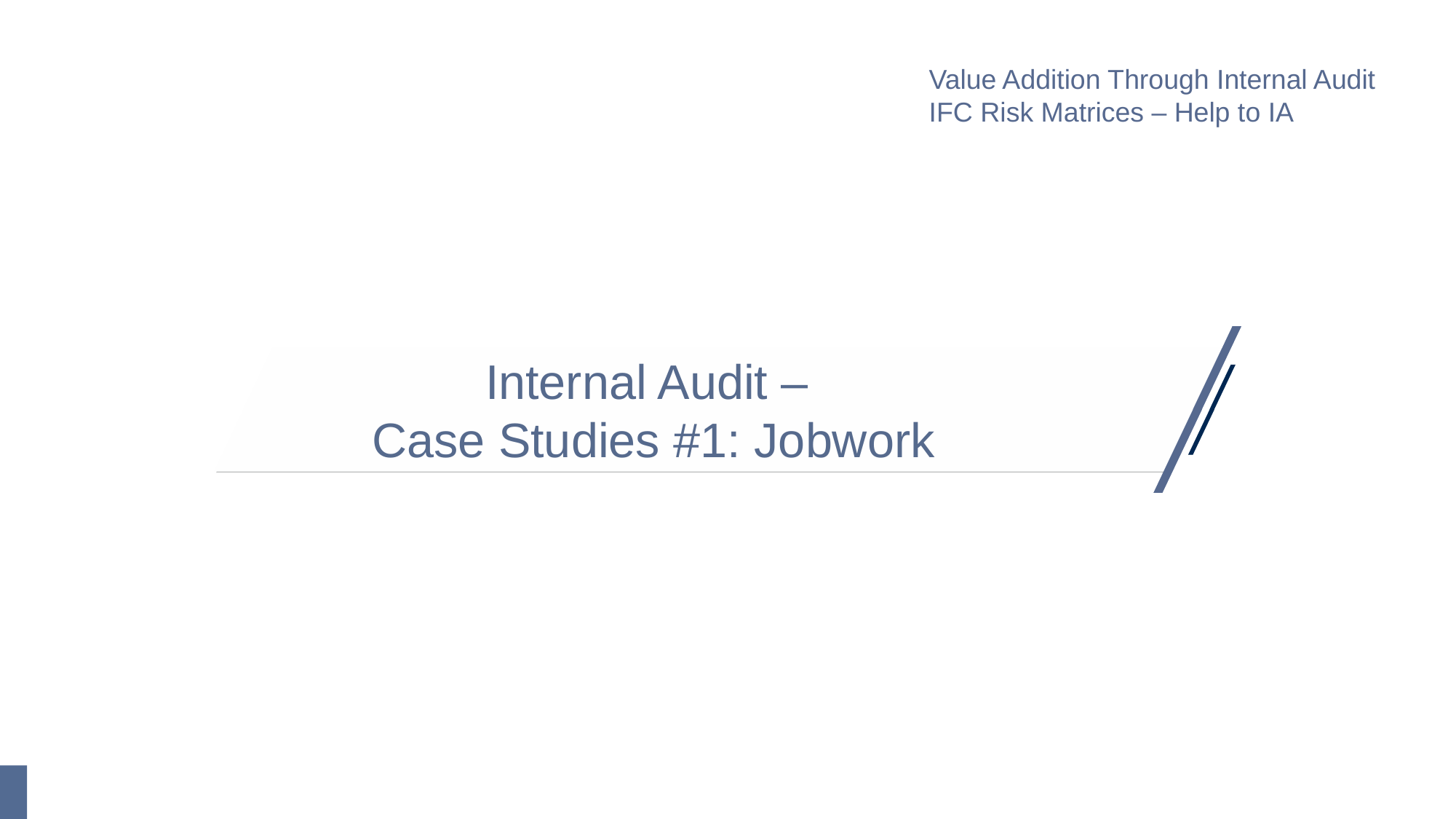

Value Addition Through Internal Audit
IFC Risk Matrices – Help to IA

Internal Audit –
Case Studies #1: Jobwork